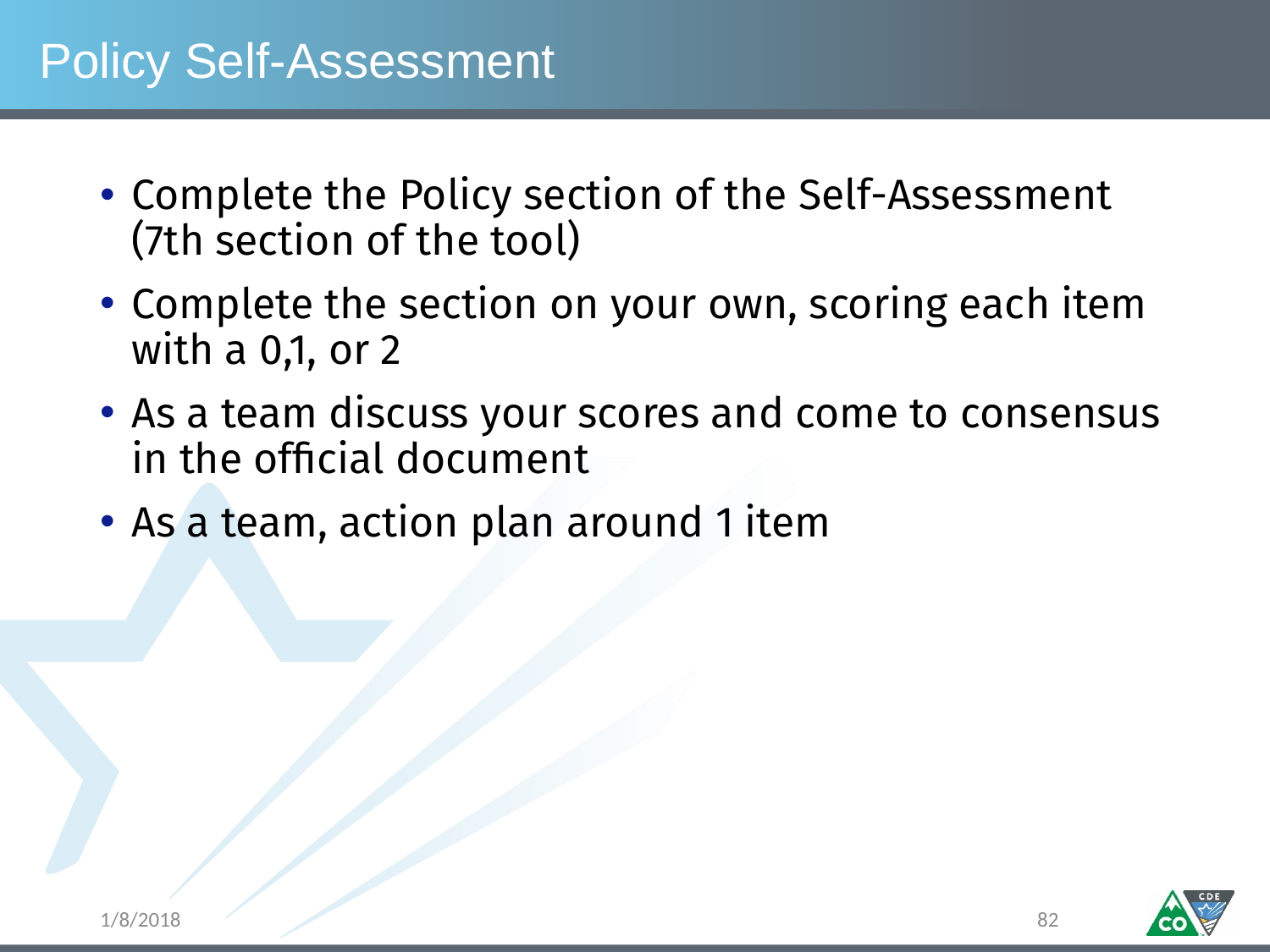

Policy Self-Assessment
Complete the Policy section of the Self-Assessment (7th section of the tool)
Complete the section on your own, scoring each item with a 0,1, or 2
As a team discuss your scores and come to consensus in the official document
As a team, action plan around 1 item